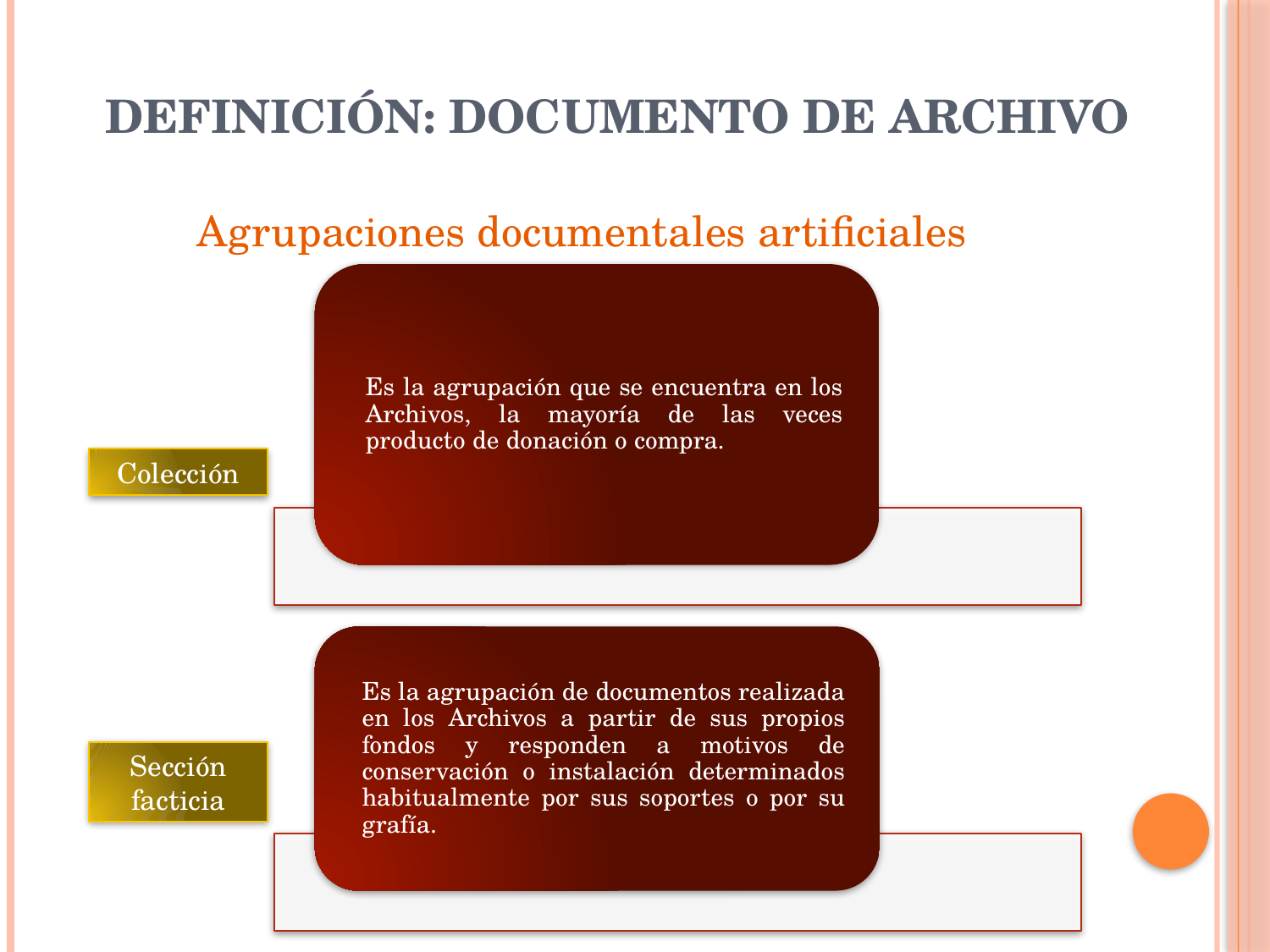

# DEFINICIÓN: Documento de archivo
Agrupaciones documentales artificiales
Es la agrupación que se encuentra en los Archivos, la mayoría de las veces producto de donación o compra.
Es la agrupación de documentos realizada en los Archivos a partir de sus propios fondos y responden a motivos de conservación o instalación determinados habitualmente por sus soportes o por su grafía.
Colección
Sección facticia